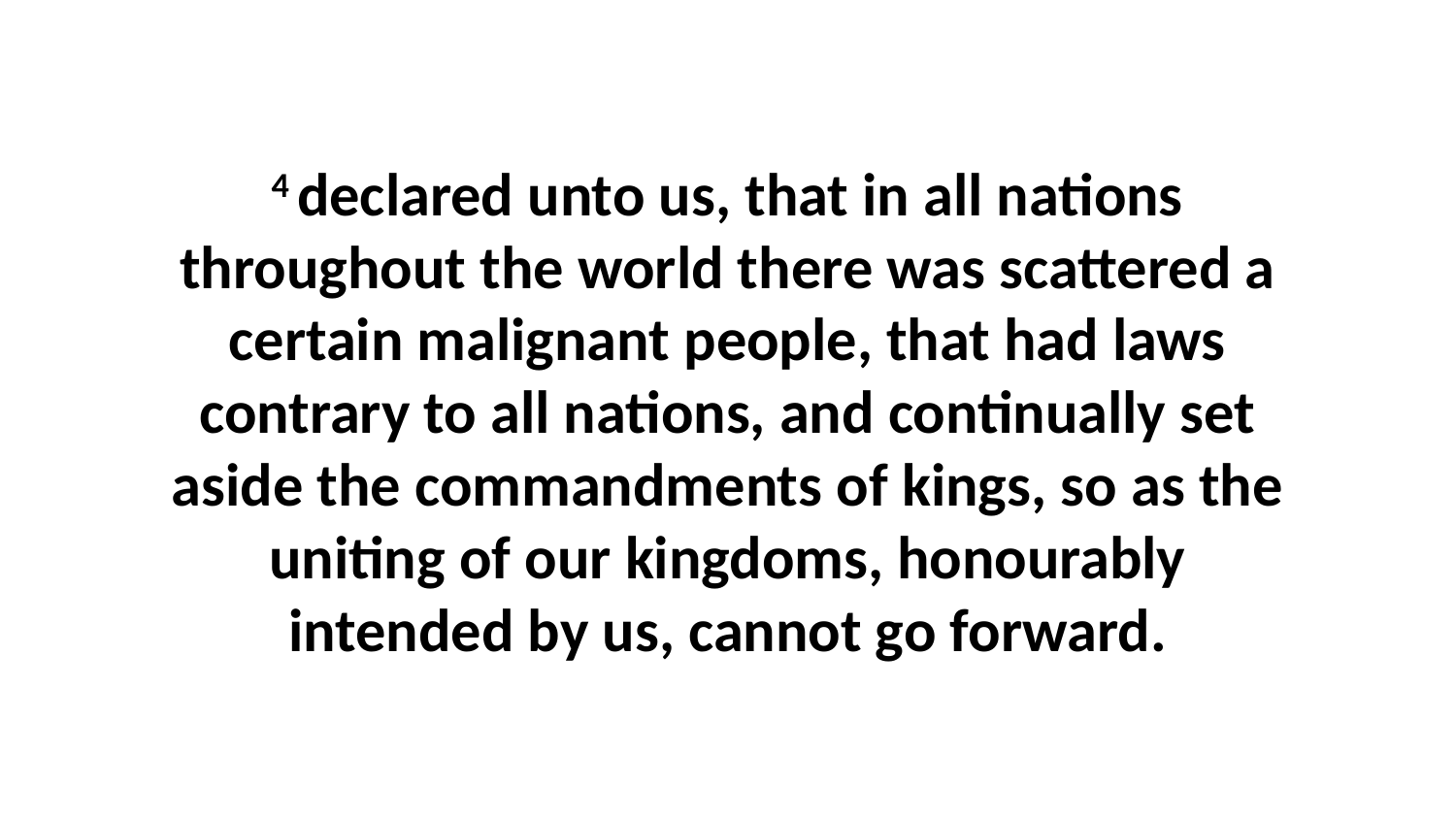

4 declared unto us, that in all nations throughout the world there was scattered a certain malignant people, that had laws contrary to all nations, and continually set aside the commandments of kings, so as the uniting of our kingdoms, honourably intended by us, cannot go forward.